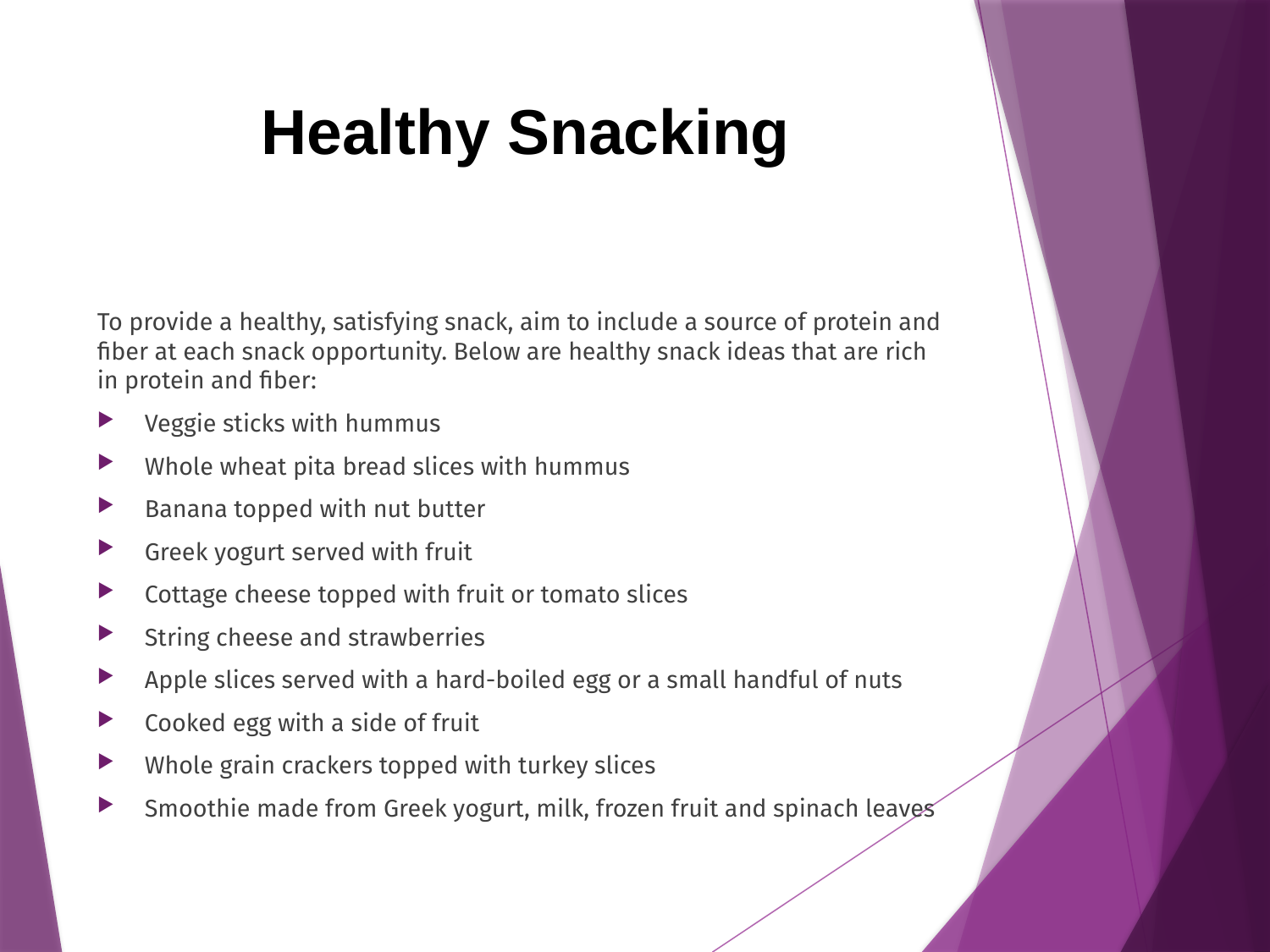

# Healthy Snacking
To provide a healthy, satisfying snack, aim to include a source of protein and fiber at each snack opportunity. Below are healthy snack ideas that are rich in protein and fiber:
Veggie sticks with hummus
Whole wheat pita bread slices with hummus
Banana topped with nut butter
Greek yogurt served with fruit
Cottage cheese topped with fruit or tomato slices
String cheese and strawberries
Apple slices served with a hard-boiled egg or a small handful of nuts
Cooked egg with a side of fruit
Whole grain crackers topped with turkey slices
Smoothie made from Greek yogurt, milk, frozen fruit and spinach leaves